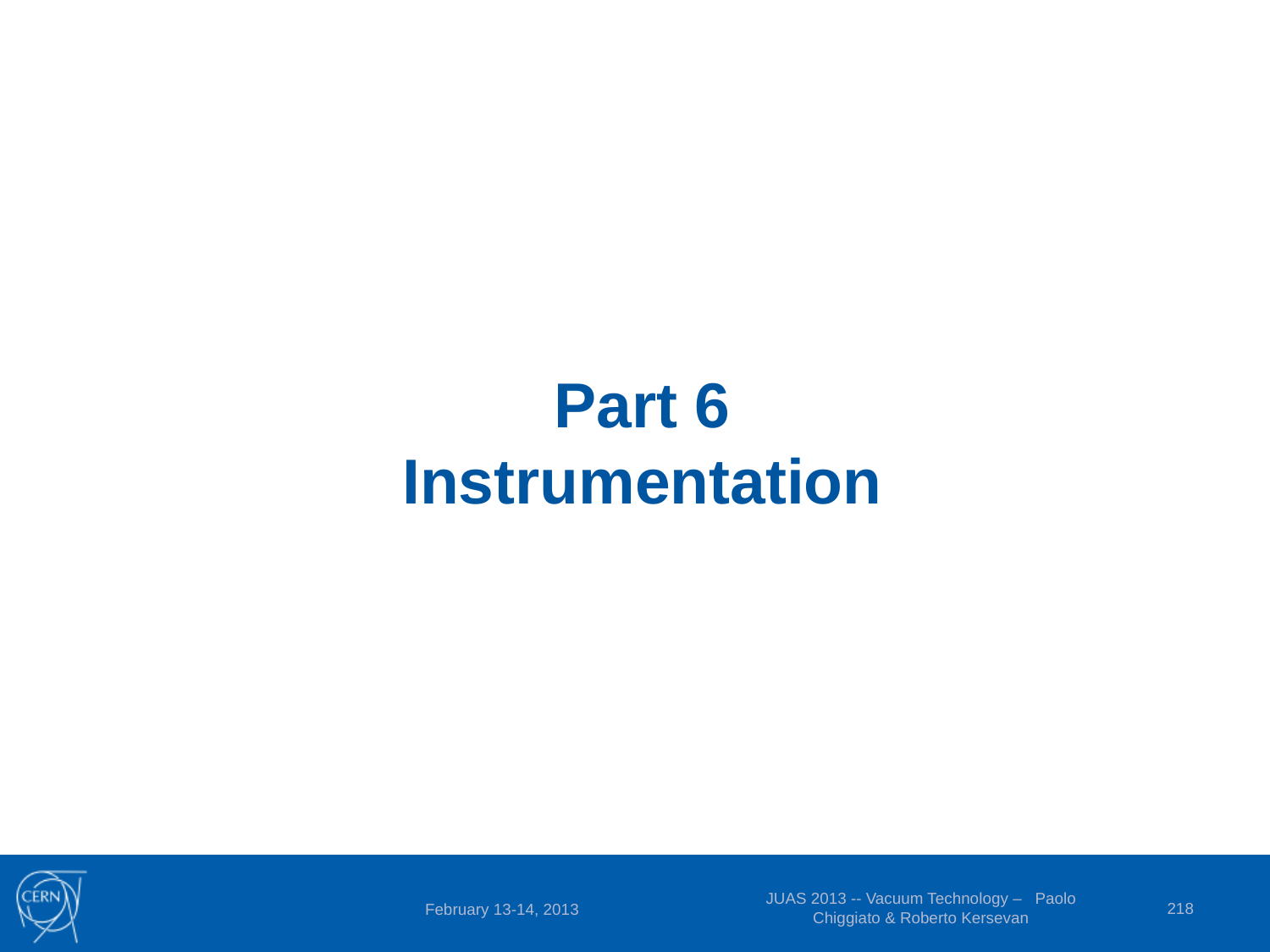

Part 6
Instrumentation
JUAS 2013 -- Vacuum Technology –   Paolo Chiggiato & Roberto Kersevan
218
February 13-14, 2013